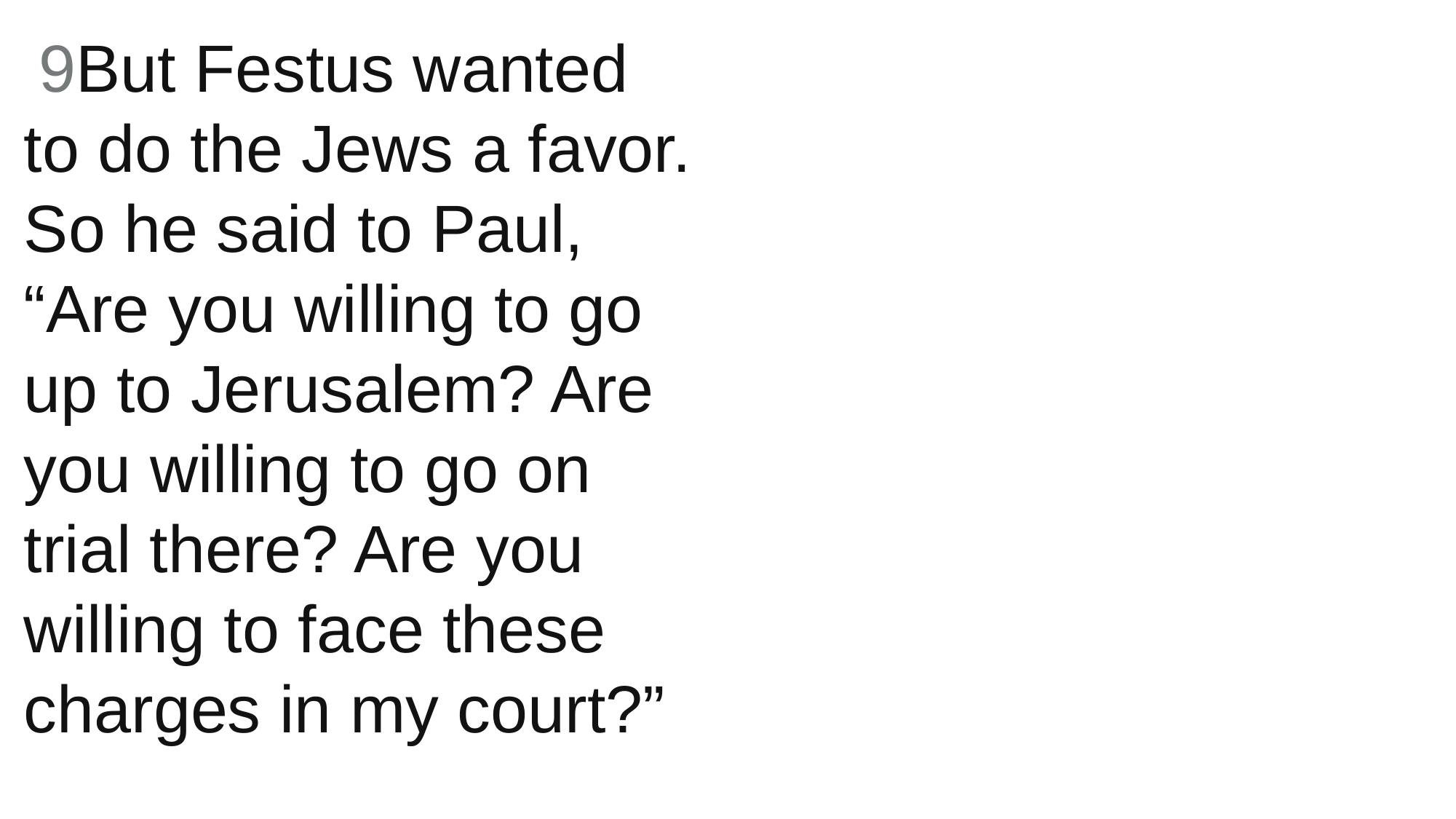

9But Festus wanted to do the Jews a favor. So he said to Paul, “Are you willing to go up to Jerusalem? Are you willing to go on trial there? Are you willing to face these charges in my court?”